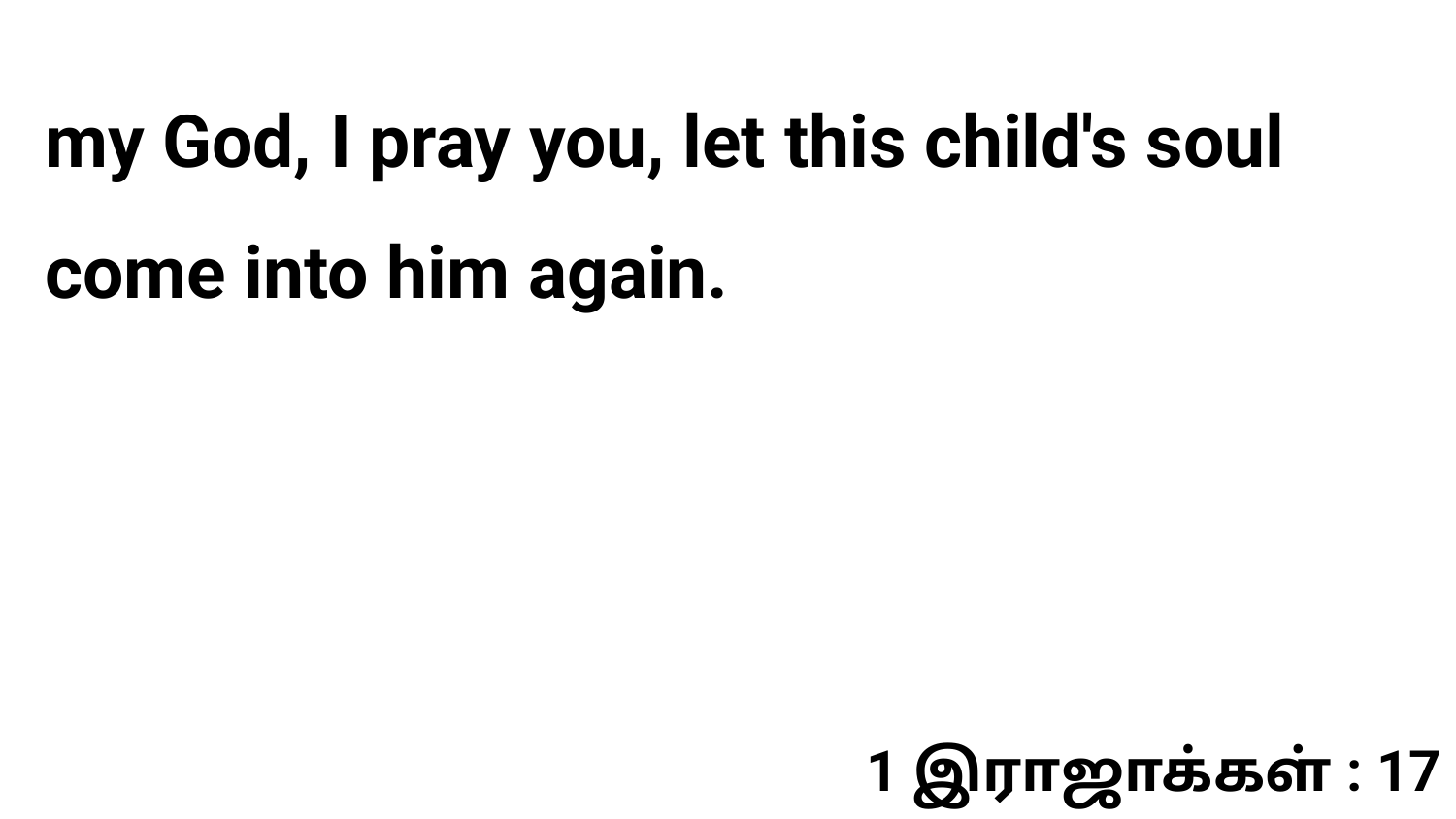

my God, I pray you, let this child's soul come into him again.
1 இராஜாக்கள் : 17